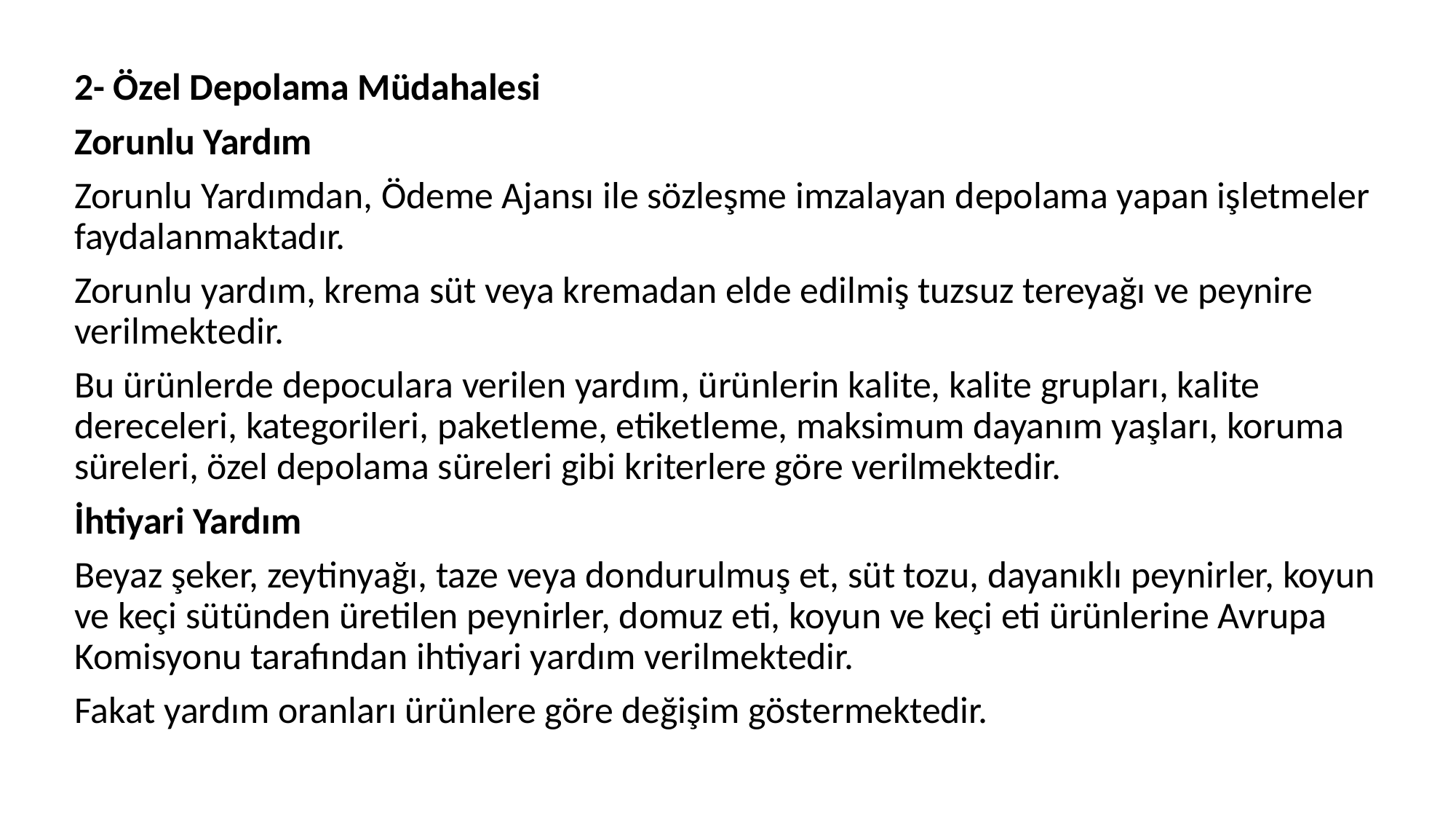

2- Özel Depolama Müdahalesi
Zorunlu Yardım
Zorunlu Yardımdan, Ödeme Ajansı ile sözleşme imzalayan depolama yapan işletmeler faydalanmaktadır.
Zorunlu yardım, krema süt veya kremadan elde edilmiş tuzsuz tereyağı ve peynire verilmektedir.
Bu ürünlerde depoculara verilen yardım, ürünlerin kalite, kalite grupları, kalite dereceleri, kategorileri, paketleme, etiketleme, maksimum dayanım yaşları, koruma süreleri, özel depolama süreleri gibi kriterlere göre verilmektedir.
İhtiyari Yardım
Beyaz şeker, zeytinyağı, taze veya dondurulmuş et, süt tozu, dayanıklı peynirler, koyun ve keçi sütünden üretilen peynirler, domuz eti, koyun ve keçi eti ürünlerine Avrupa Komisyonu tarafından ihtiyari yardım verilmektedir.
Fakat yardım oranları ürünlere göre değişim göstermektedir.